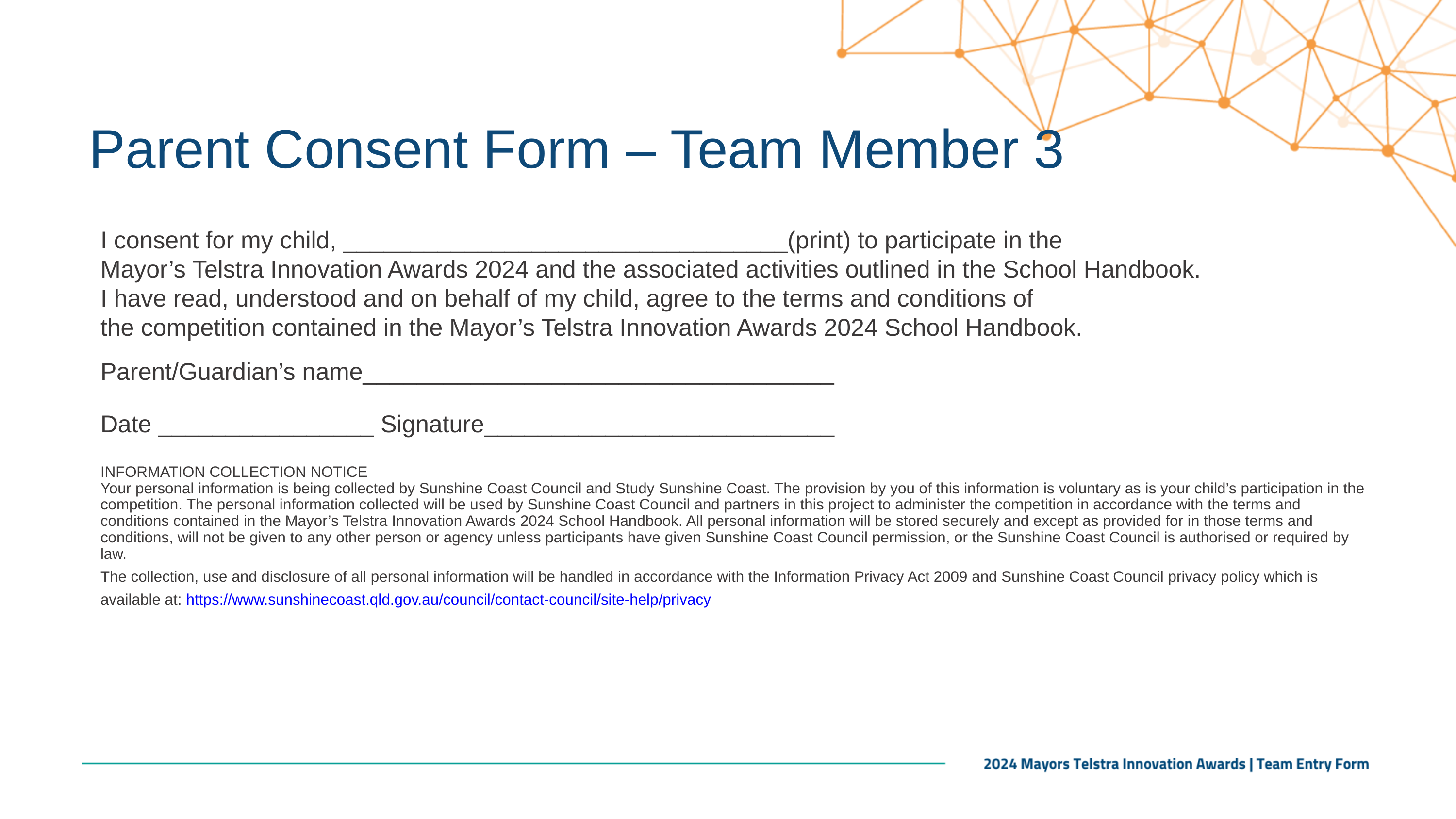

Parent Consent Form – Team Member 3
I consent for my child, _________________________________(print) to participate in the
Mayor’s Telstra Innovation Awards 2024 and the associated activities outlined in the School Handbook.
I have read, understood and on behalf of my child, agree to the terms and conditions of
the competition contained in the Mayor’s Telstra Innovation Awards 2024 School Handbook.

Parent/Guardian’s name___________________________________

Date ________________ Signature__________________________

INFORMATION COLLECTION NOTICE
Your personal information is being collected by Sunshine Coast Council and Study Sunshine Coast. The provision by you of this information is voluntary as is your child’s participation in the competition. The personal information collected will be used by Sunshine Coast Council and partners in this project to administer the competition in accordance with the terms and conditions contained in the Mayor’s Telstra Innovation Awards 2024 School Handbook. All personal information will be stored securely and except as provided for in those terms and conditions, will not be given to any other person or agency unless participants have given Sunshine Coast Council permission, or the Sunshine Coast Council is authorised or required by law.
The collection, use and disclosure of all personal information will be handled in accordance with the Information Privacy Act 2009 and Sunshine Coast Council privacy policy which is available at: https://www.sunshinecoast.qld.gov.au/council/contact-council/site-help/privacy